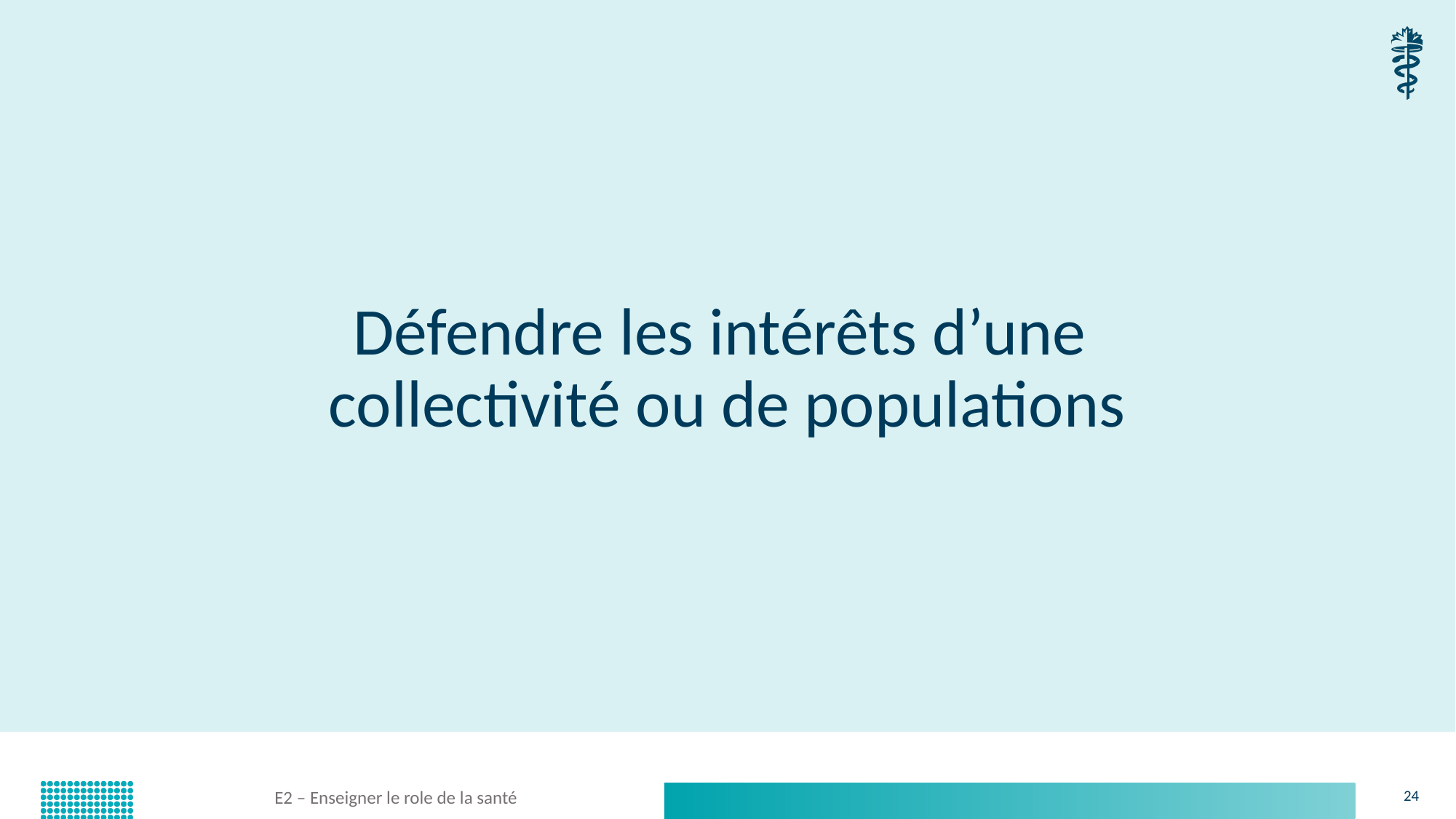

# Défendre les intérêts d’une collectivité ou de populations
E2 – Enseigner le role de la santé
24